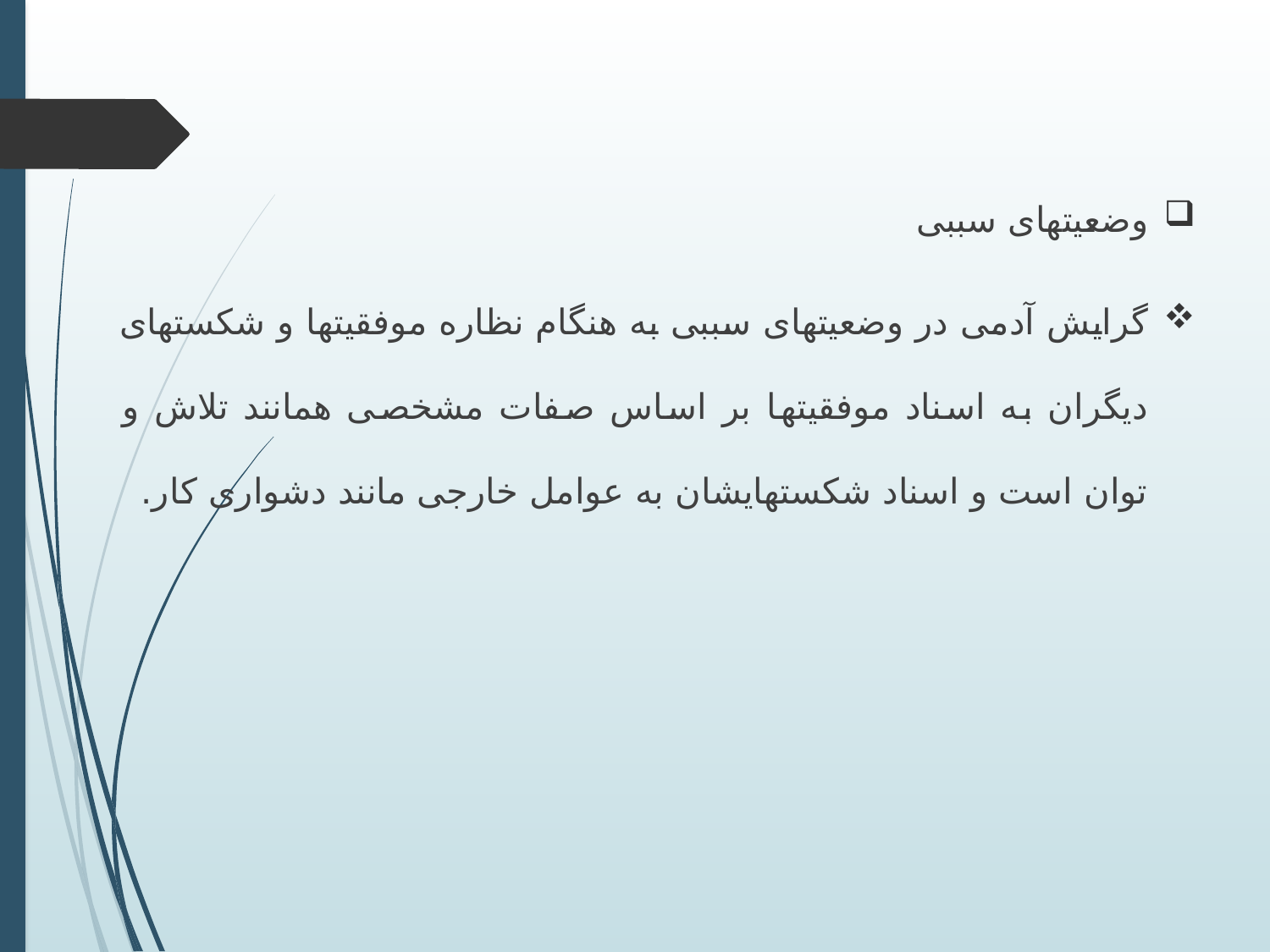

وضعیتهای سببی
گرایش آدمی در وضعیتهای سببی به هنگام نظاره موفقیتها و شکستهای دیگران به اسناد موفقیتها بر اساس صفات مشخصی همانند تلاش و توان است و اسناد شکستهایشان به عوامل خارجی مانند دشواری کار.